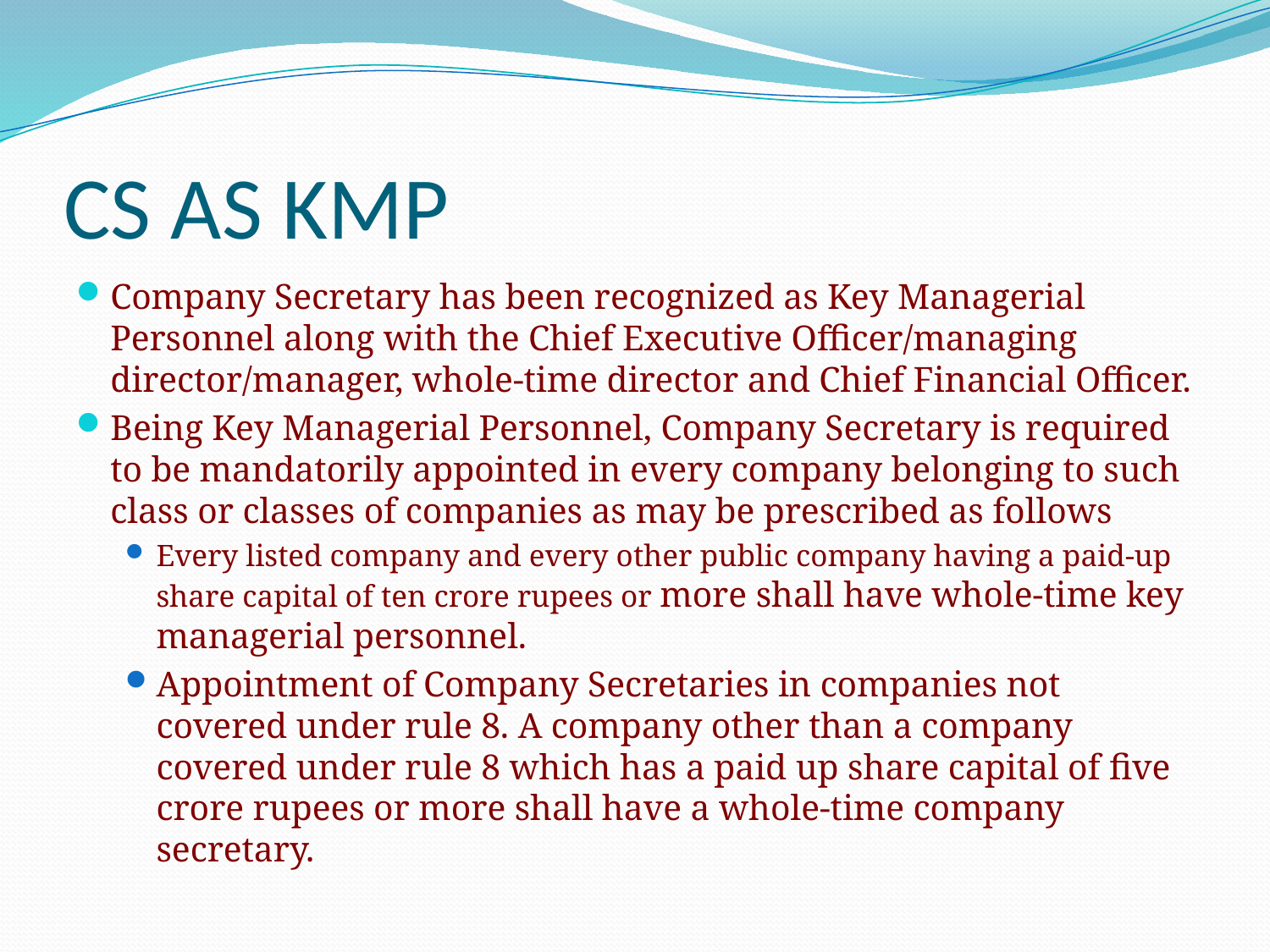

# CS AS KMP
Company Secretary has been recognized as Key Managerial Personnel along with the Chief Executive Officer/managing director/manager, whole-time director and Chief Financial Officer.
Being Key Managerial Personnel, Company Secretary is required to be mandatorily appointed in every company belonging to such class or classes of companies as may be prescribed as follows
Every listed company and every other public company having a paid-up share capital of ten crore rupees or more shall have whole-time key managerial personnel.
Appointment of Company Secretaries in companies not covered under rule 8. A company other than a company covered under rule 8 which has a paid up share capital of five crore rupees or more shall have a whole-time company secretary.